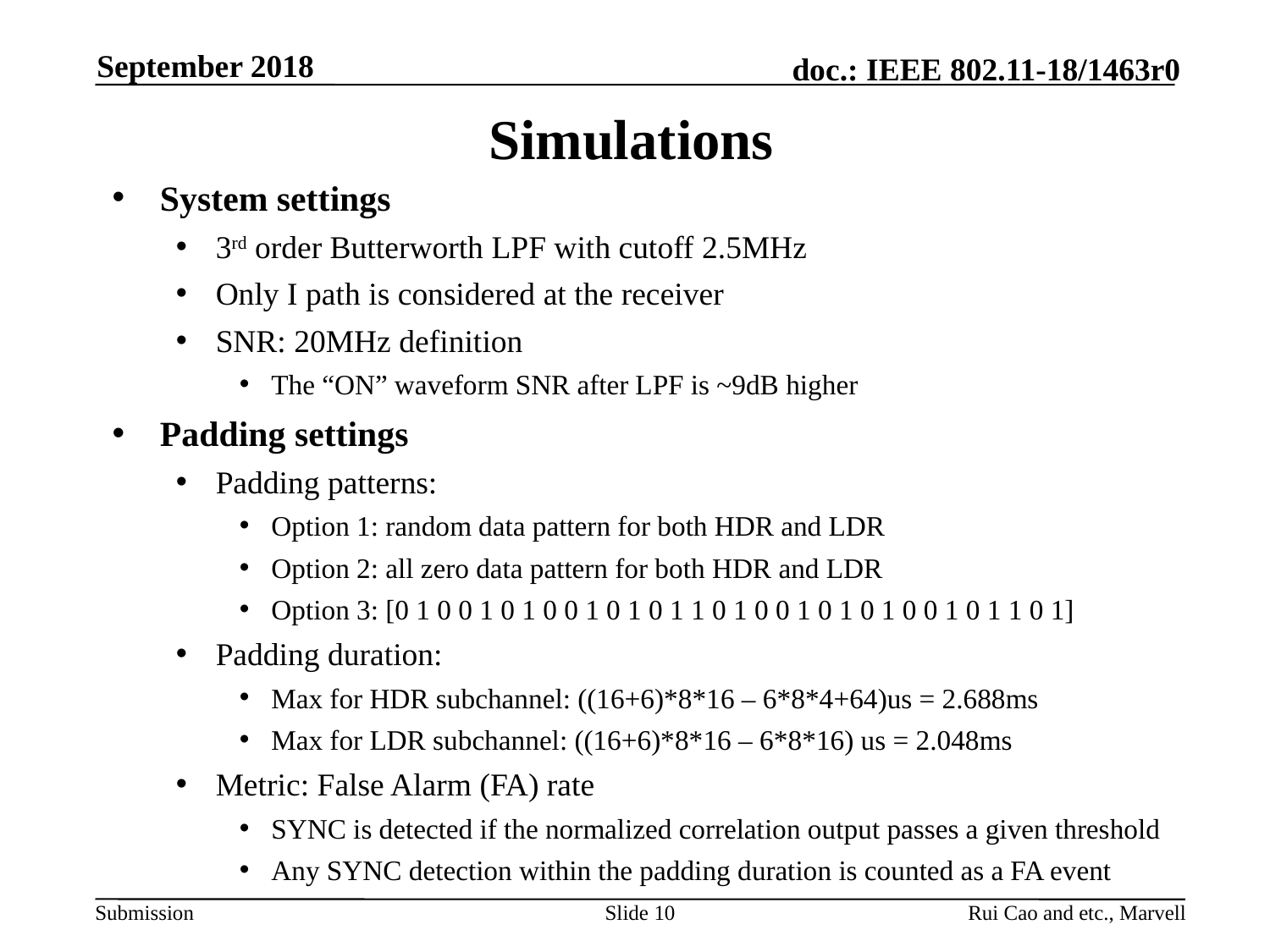

September 2018
# Simulations
System settings
3rd order Butterworth LPF with cutoff 2.5MHz
Only I path is considered at the receiver
SNR: 20MHz definition
The “ON” waveform SNR after LPF is ~9dB higher
Padding settings
Padding patterns:
Option 1: random data pattern for both HDR and LDR
Option 2: all zero data pattern for both HDR and LDR
Option 3: [0 1 0 0 1 0 1 0 0 1 0 1 0 1 1 0 1 0 0 1 0 1 0 1 0 0 1 0 1 1 0 1]
Padding duration:
Max for HDR subchannel: ((16+6)*8*16 – 6*8*4+64)us = 2.688ms
Max for LDR subchannel: ((16+6)*8*16 – 6*8*16) us = 2.048ms
Metric: False Alarm (FA) rate
SYNC is detected if the normalized correlation output passes a given threshold
Any SYNC detection within the padding duration is counted as a FA event

Slide 10
Rui Cao and etc., Marvell